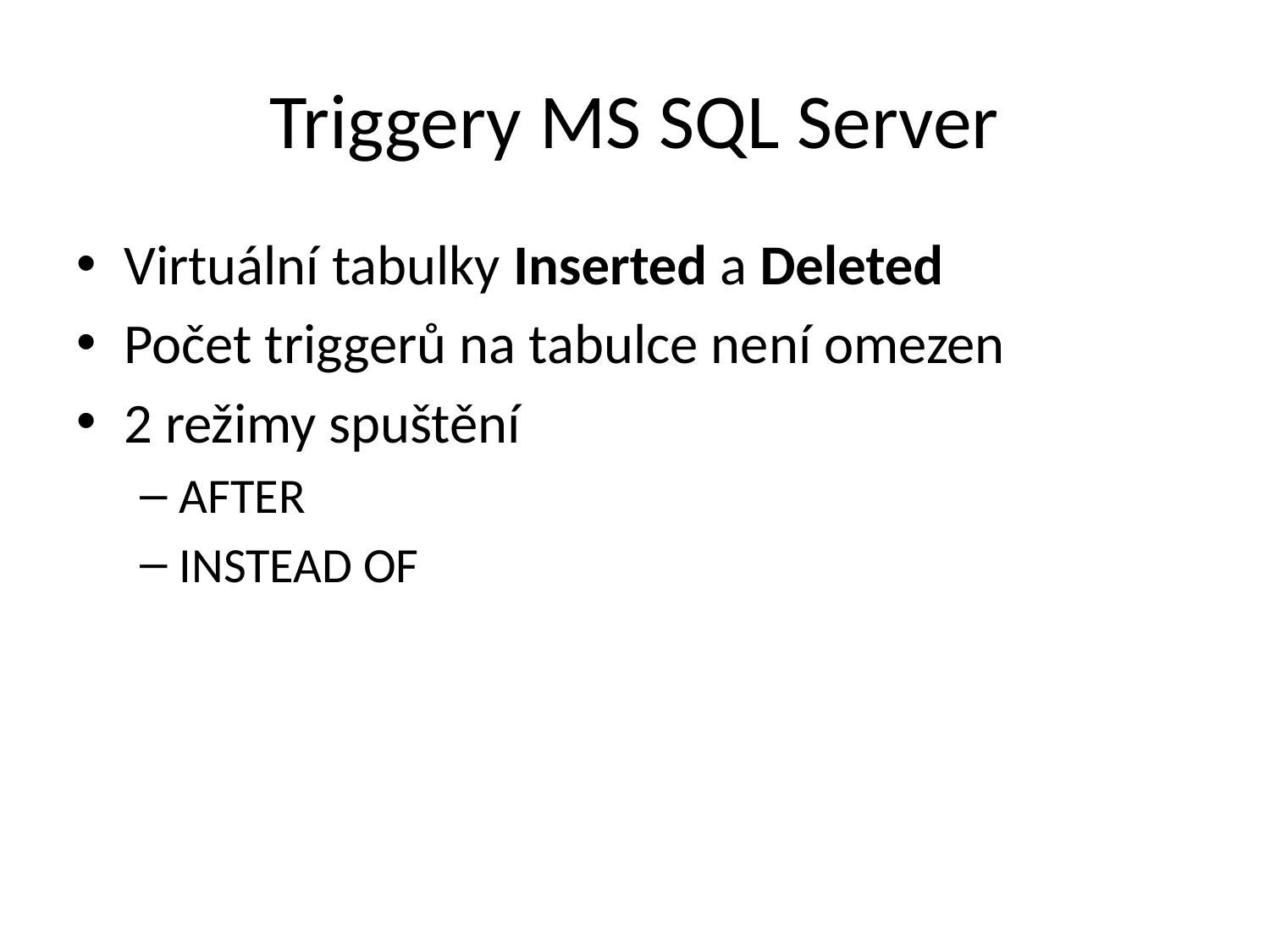

# Triggery MS SQL Server
Virtuální tabulky Inserted a Deleted
Počet triggerů na tabulce není omezen
2 režimy spuštění
AFTER
INSTEAD OF